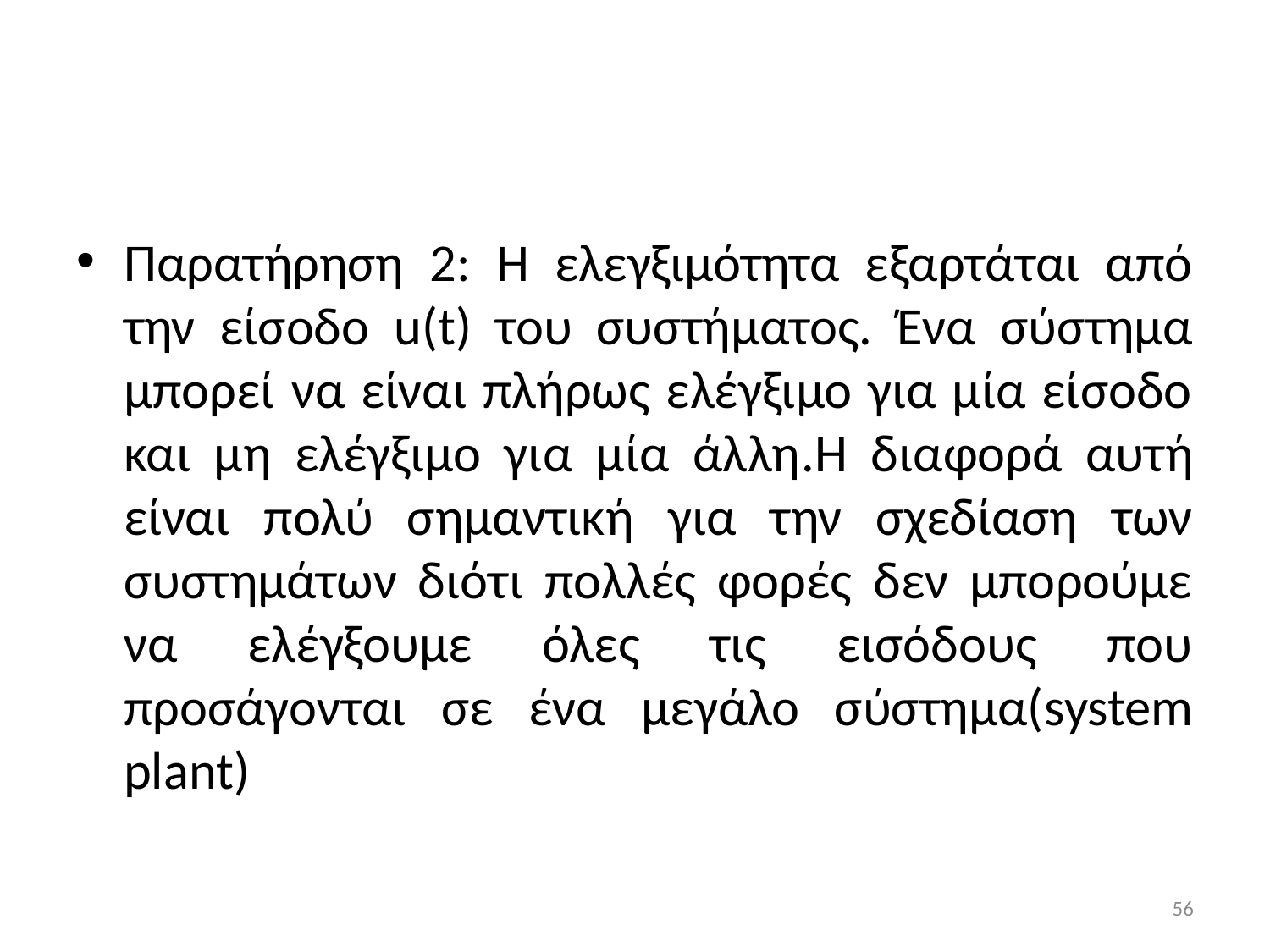

Παρατήρηση 2: Η ελεγξιμότητα εξαρτάται από την είσοδο u(t) του συστήματος. Ένα σύστημα μπορεί να είναι πλήρως ελέγξιμο για μία είσοδο και μη ελέγξιμο για μία άλλη.H διαφορά αυτή είναι πολύ σημαντική για την σχεδίαση των συστημάτων διότι πολλές φορές δεν μπορούμε να ελέγξουμε όλες τις εισόδους που προσάγονται σε ένα μεγάλο σύστημα(system plant)

56